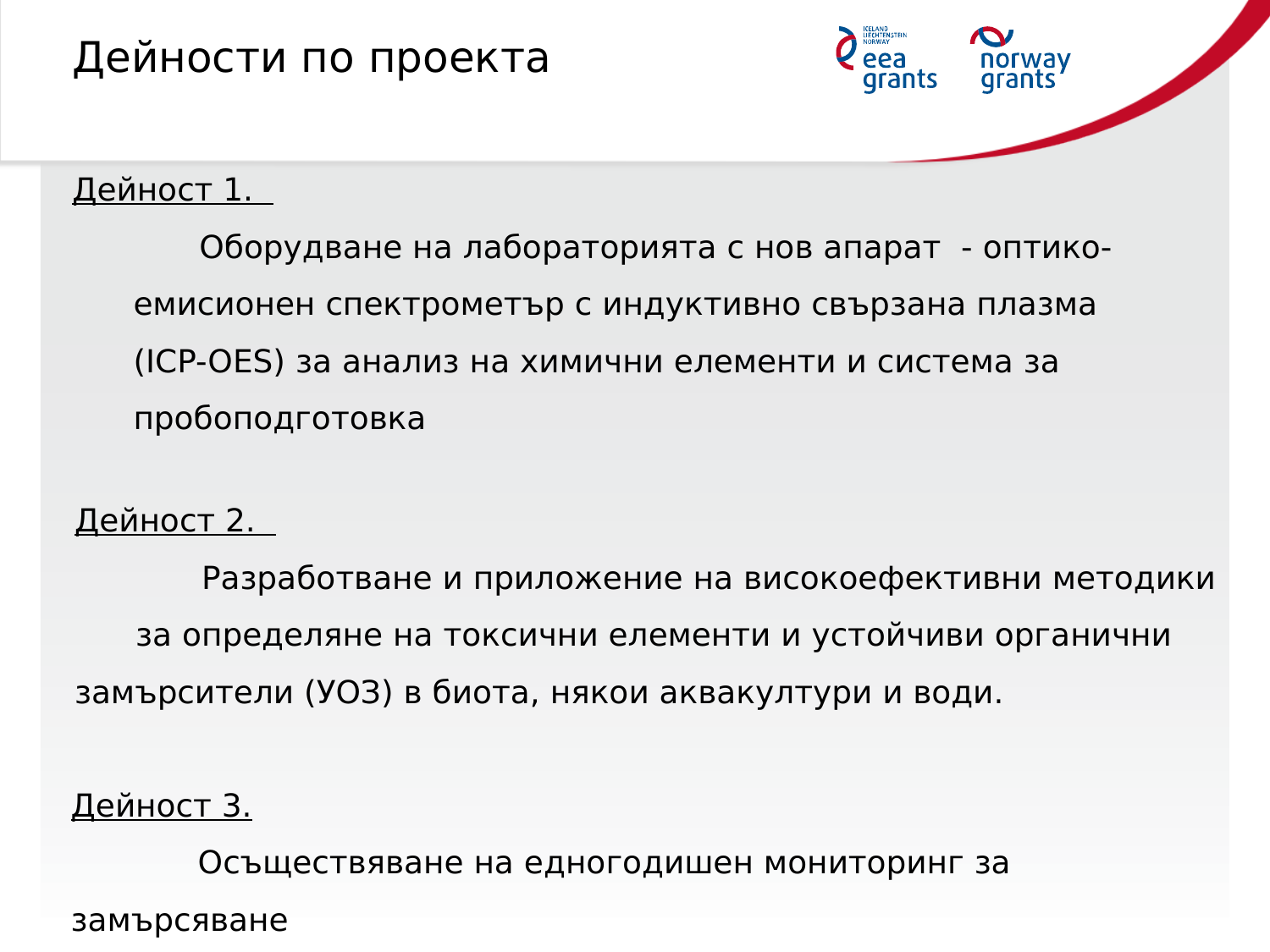

Дейности по проекта
Дейност 1.
	Оборудване на лабораторията с нов апарат  - оптико-
      емисионен спектрометър с индуктивно свързана плазма
      (ICP-OES) за анализ на химични елементи и система за
      пробоподготовка
Дейност 2.
	Разработване и приложение на високоефективни методики
      за определяне на токсични елементи и устойчиви органични 	замърсители (УОЗ) в биота, някои аквакултури и води.
Дейност 3.
	Осъществяване на едногодишен мониторинг за замърсяване